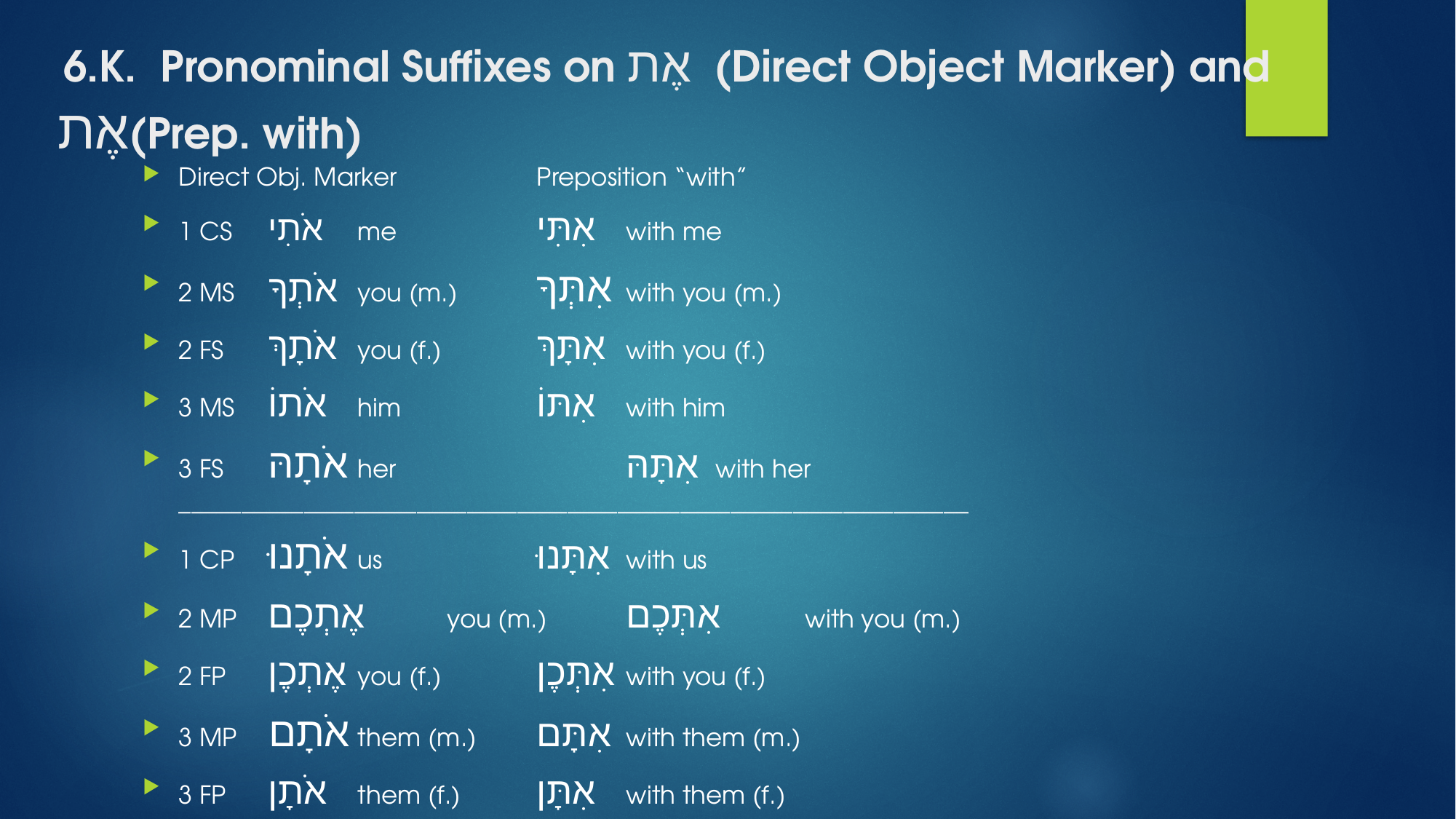

# 6.K.  Pronominal Suffixes on אֶת  (Direct Object Marker) and   אֶת(Prep. with)
Direct Obj. Marker 					Preposition “with”
1 CS 	אֹתִי		me				אִתִּי 		with me
2 MS 	אֹתְךָ	you (m.)		אִתְּךָ 		with you (m.)
2 FS 		אֹתָךְ	you (f.)			אִתָּךְ 		with you (f.)
3 MS 	אֹתוֹ 	him				אִתּוֹ 		with him
3 FS 		אֹתָהּ	her			 	אִתָּהּ 		with her
_______________________________________________________________
1 CP 	אֹתָנוּ 	us				אִתָּנוּ 		with us
2 MP 	אֶתְכֶם 	you (m.)		אִתְּכֶם 		with you (m.)
2 FP 		אֶתְכֶן 	you (f.)			אִתְּכֶן 		with you (f.)
3 MP		אֹתָם	them (m.)		אִתָּם 		with them (m.)
3 FP 		אֹתָן 	them (f.)		אִתָּן 		with them (f.)